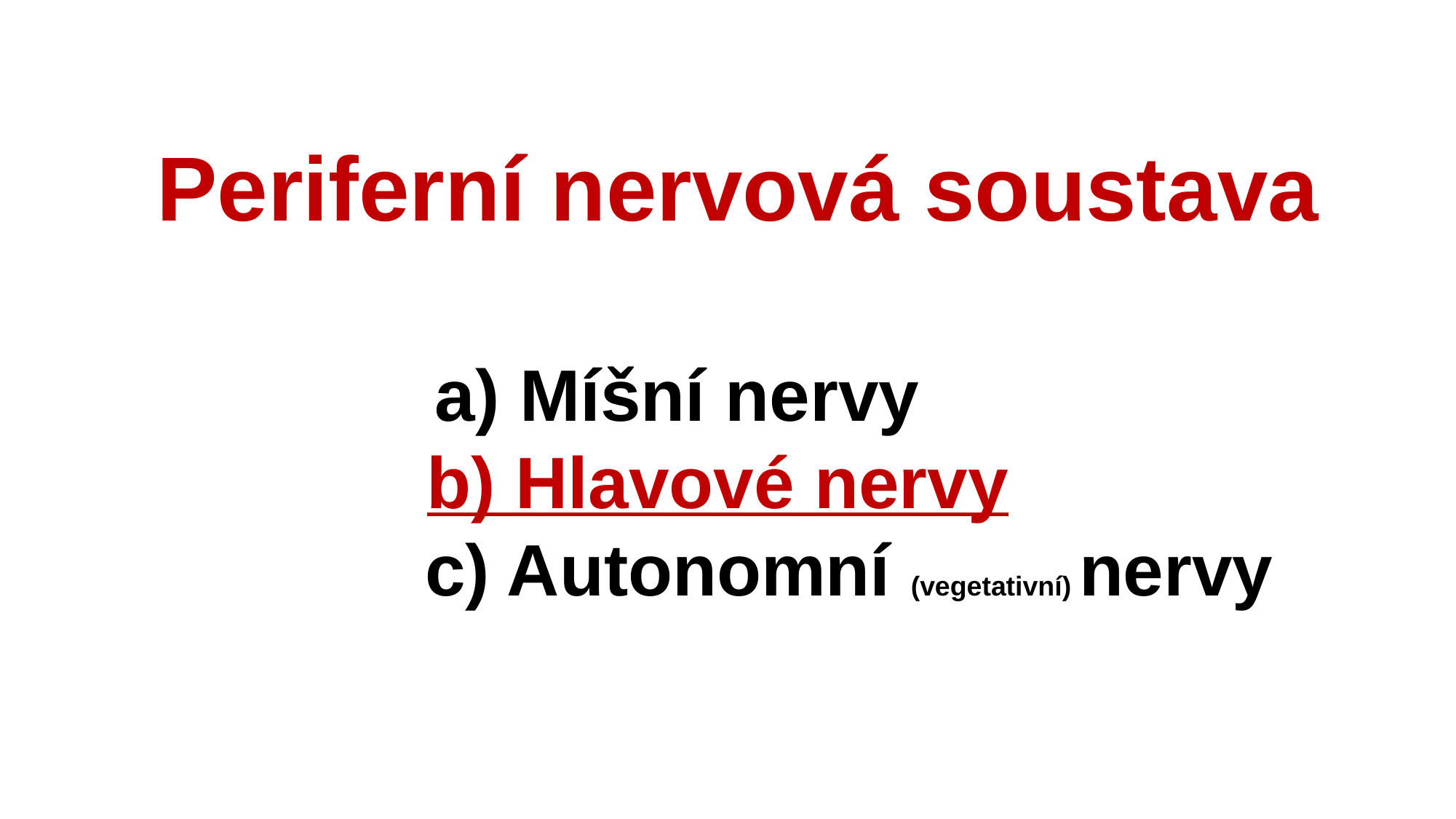

Periferní nervová soustava

     a) Míšní nervy
        b) Hlavové nervy
                     c) Autonomní (vegetativní) nervy